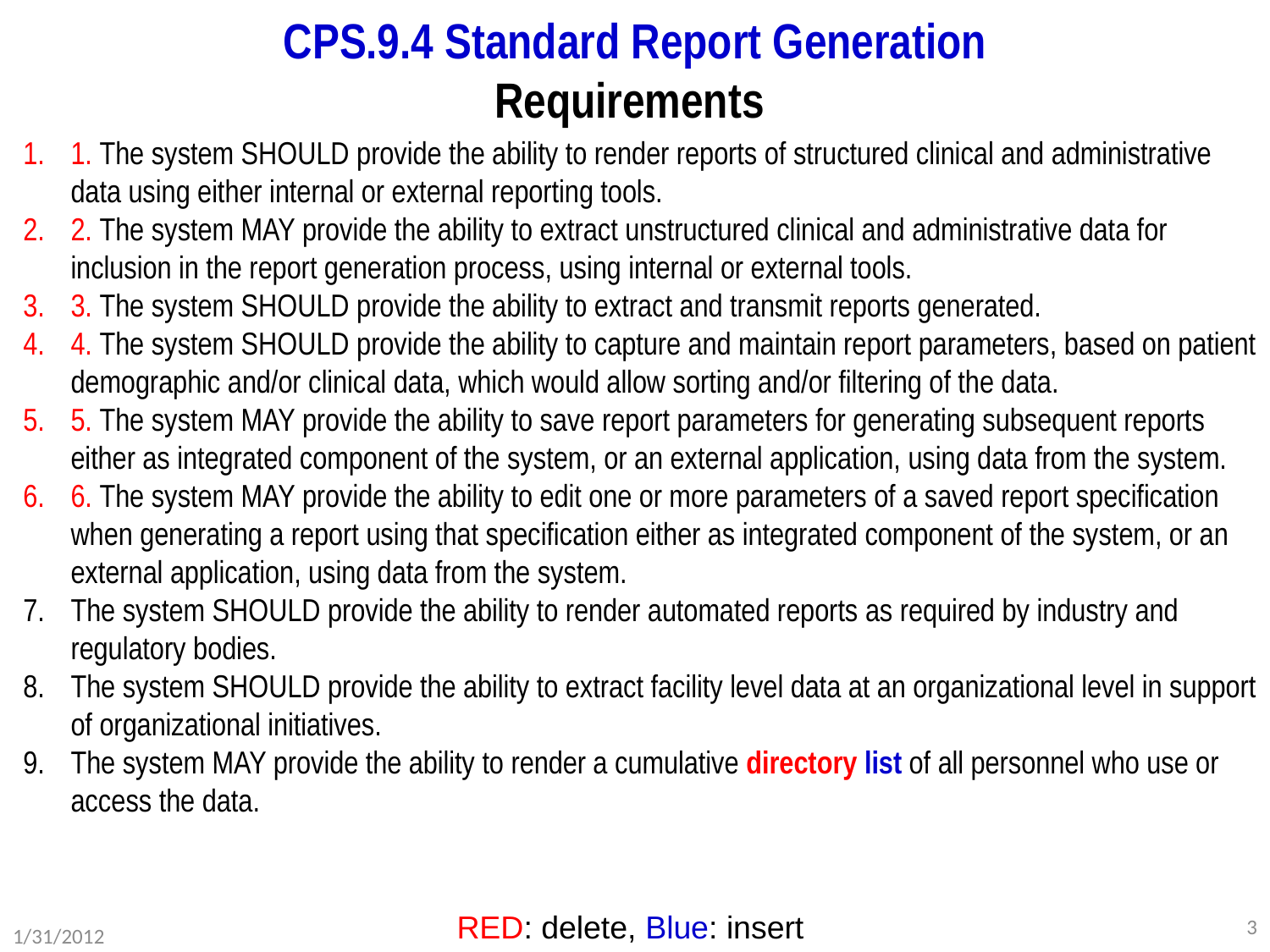

# CPS.9.4 Standard Report Generation Requirements
1. The system SHOULD provide the ability to render reports of structured clinical and administrative data using either internal or external reporting tools.
2. The system MAY provide the ability to extract unstructured clinical and administrative data for inclusion in the report generation process, using internal or external tools.
3. The system SHOULD provide the ability to extract and transmit reports generated.
4. The system SHOULD provide the ability to capture and maintain report parameters, based on patient demographic and/or clinical data, which would allow sorting and/or filtering of the data.
5. The system MAY provide the ability to save report parameters for generating subsequent reports either as integrated component of the system, or an external application, using data from the system.
6. The system MAY provide the ability to edit one or more parameters of a saved report specification when generating a report using that specification either as integrated component of the system, or an external application, using data from the system.
The system SHOULD provide the ability to render automated reports as required by industry and regulatory bodies.
The system SHOULD provide the ability to extract facility level data at an organizational level in support of organizational initiatives.
The system MAY provide the ability to render a cumulative directory list of all personnel who use or access the data.
RED: delete, Blue: insert
DRAFT WORKING DOCUMENT
3
1/31/2012